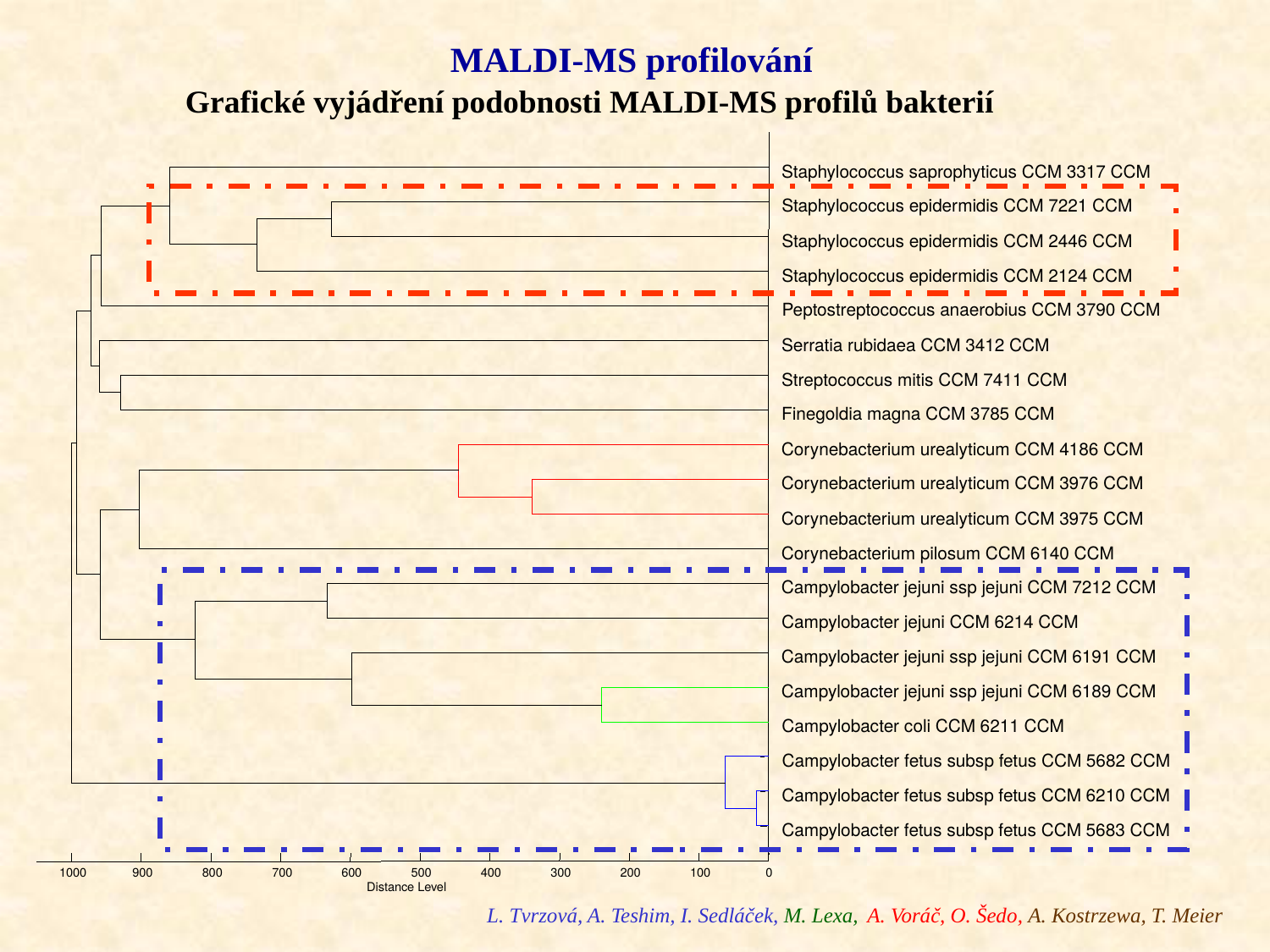

MALDI-MS profilování
Grafické vyjádření podobnosti MALDI-MS profilů bakterií

  Staphylococcus saprophyticus CCM 3317 CCM

  Staphylococcus epidermidis CCM 7221 CCM

  Staphylococcus epidermidis CCM 2446 CCM

  Staphylococcus epidermidis CCM 2124 CCM

  Peptostreptococcus anaerobius CCM 3790 CCM

  Serratia rubidaea CCM 3412 CCM

  Streptococcus mitis CCM 7411 CCM

  Finegoldia magna CCM 3785 CCM

  Corynebacterium urealyticum CCM 4186 CCM

  Corynebacterium urealyticum CCM 3976 CCM

  Corynebacterium urealyticum CCM 3975 CCM

  Corynebacterium pilosum CCM 6140 CCM

  Campylobacter jejuni ssp jejuni CCM 7212 CCM

  Campylobacter jejuni CCM 6214 CCM

  Campylobacter jejuni ssp jejuni CCM 6191 CCM

  Campylobacter jejuni ssp jejuni CCM 6189 CCM

  Campylobacter coli CCM 6211 CCM

  Campylobacter fetus subsp fetus CCM 5682 CCM

  Campylobacter fetus subsp fetus CCM 6210 CCM

  Campylobacter fetus subsp fetus CCM 5683 CCM

1000
900
800
700
600
500
400
300
200
100
0
Distance Level

L. Tvrzová, A. Teshim, I. Sedláček, M. Lexa, A. Voráč, O. Šedo, A. Kostrzewa, T. Meier